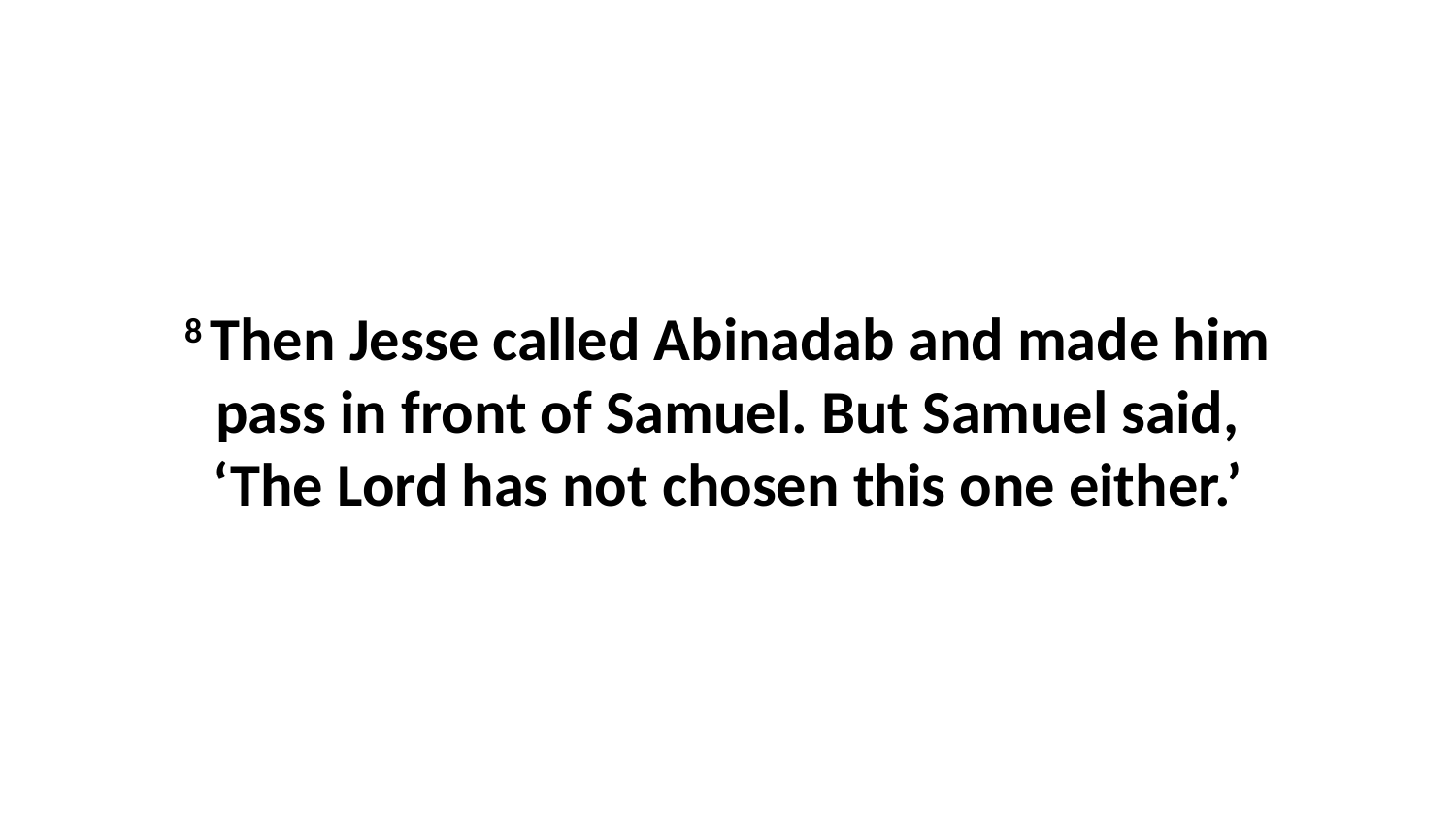

8 Then Jesse called Abinadab and made him pass in front of Samuel. But Samuel said, ‘The Lord has not chosen this one either.’